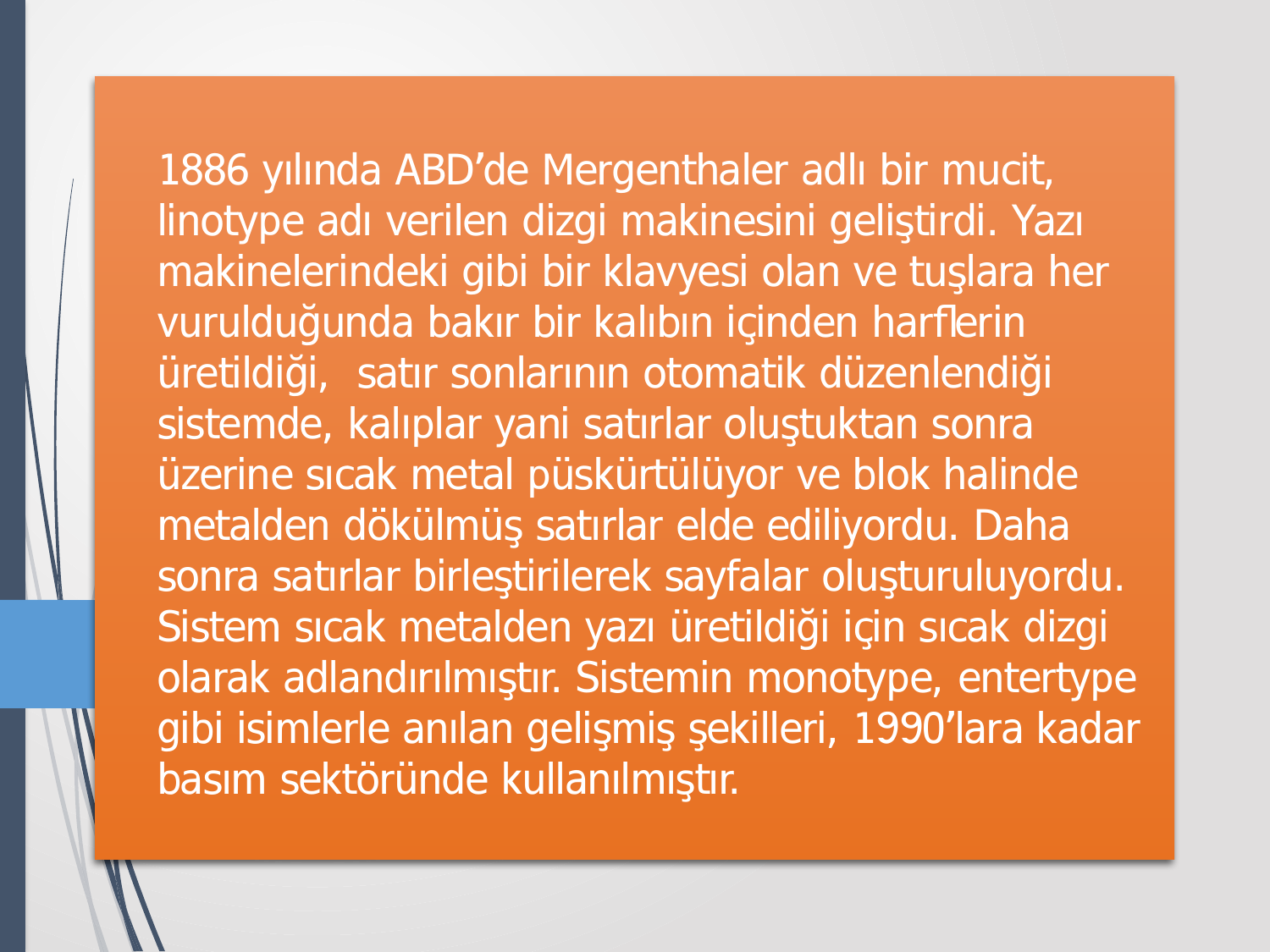

# 1886 yılında ABD’de Mergenthaler adlı bir mucit, linotype adı verilen dizgi makinesini geliştirdi. Yazı makinelerindeki gibi bir klavyesi olan ve tuşlara her vurulduğunda bakır bir kalıbın içinden harflerin üretildiği,  satır sonlarının otomatik düzenlendiği sistemde, kalıplar yani satırlar oluştuktan sonra üzerine sıcak metal püskürtülüyor ve blok halinde metalden dökülmüş satırlar elde ediliyordu. Daha sonra satırlar birleştirilerek sayfalar oluşturuluyordu.  Sistem sıcak metalden yazı üretildiği için sıcak dizgi olarak adlandırılmıştır. Sistemin monotype, entertype gibi isimlerle anılan gelişmiş şekilleri, 1990’lara kadar basım sektöründe kullanılmıştır.